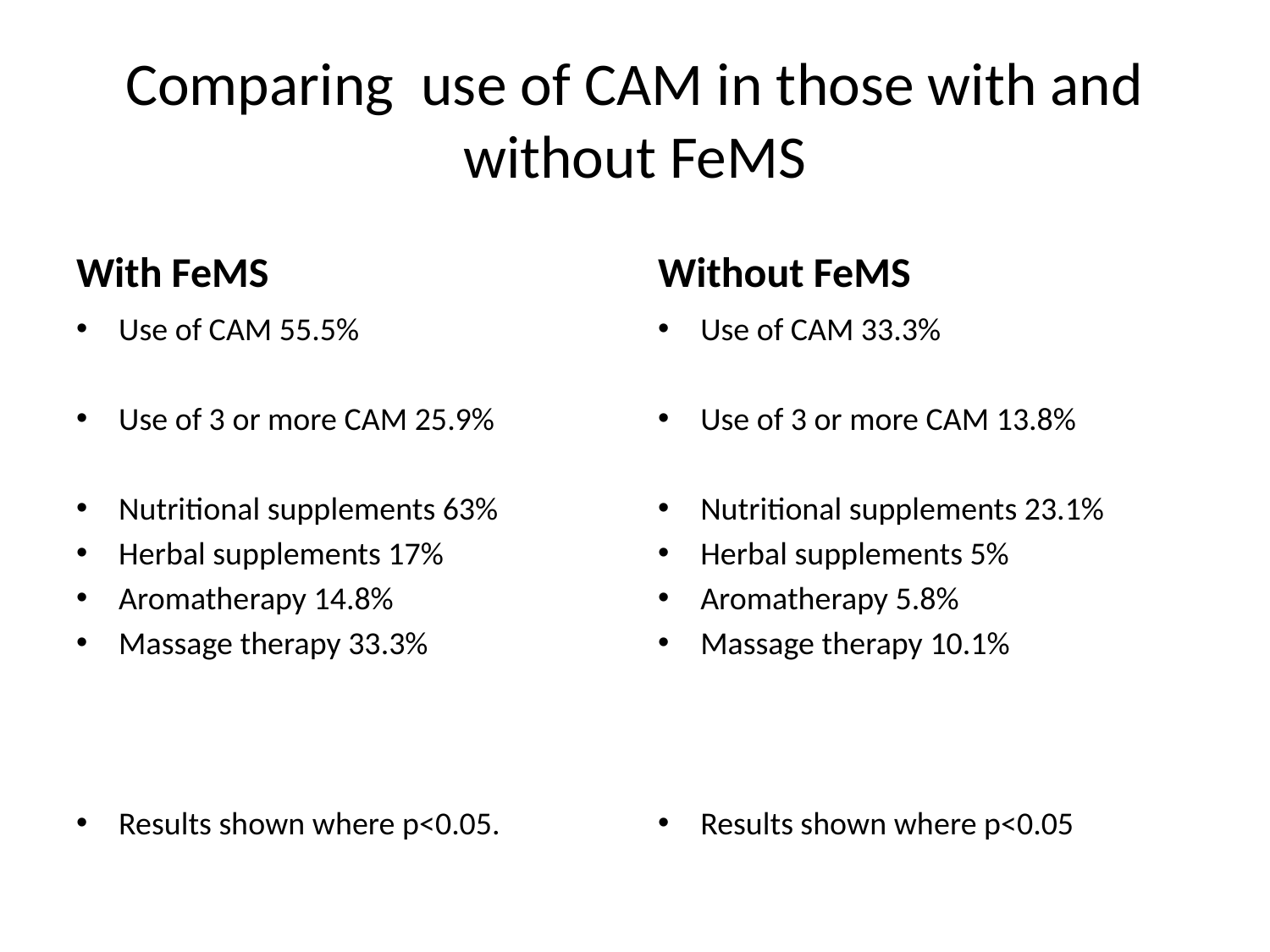

# Comparing  use of CAM in those with and without FeMS
With FeMS
Without FeMS
Use of CAM 55.5%

Use of 3 or more CAM 25.9%

Nutritional supplements 63%
Herbal supplements 17%
Aromatherapy 14.8%
Massage therapy 33.3%

Results shown where p<0.05.
Use of CAM 33.3%

Use of 3 or more CAM 13.8%

Nutritional supplements 23.1%
Herbal supplements 5%
Aromatherapy 5.8%
Massage therapy 10.1%

Results shown where p<0.05